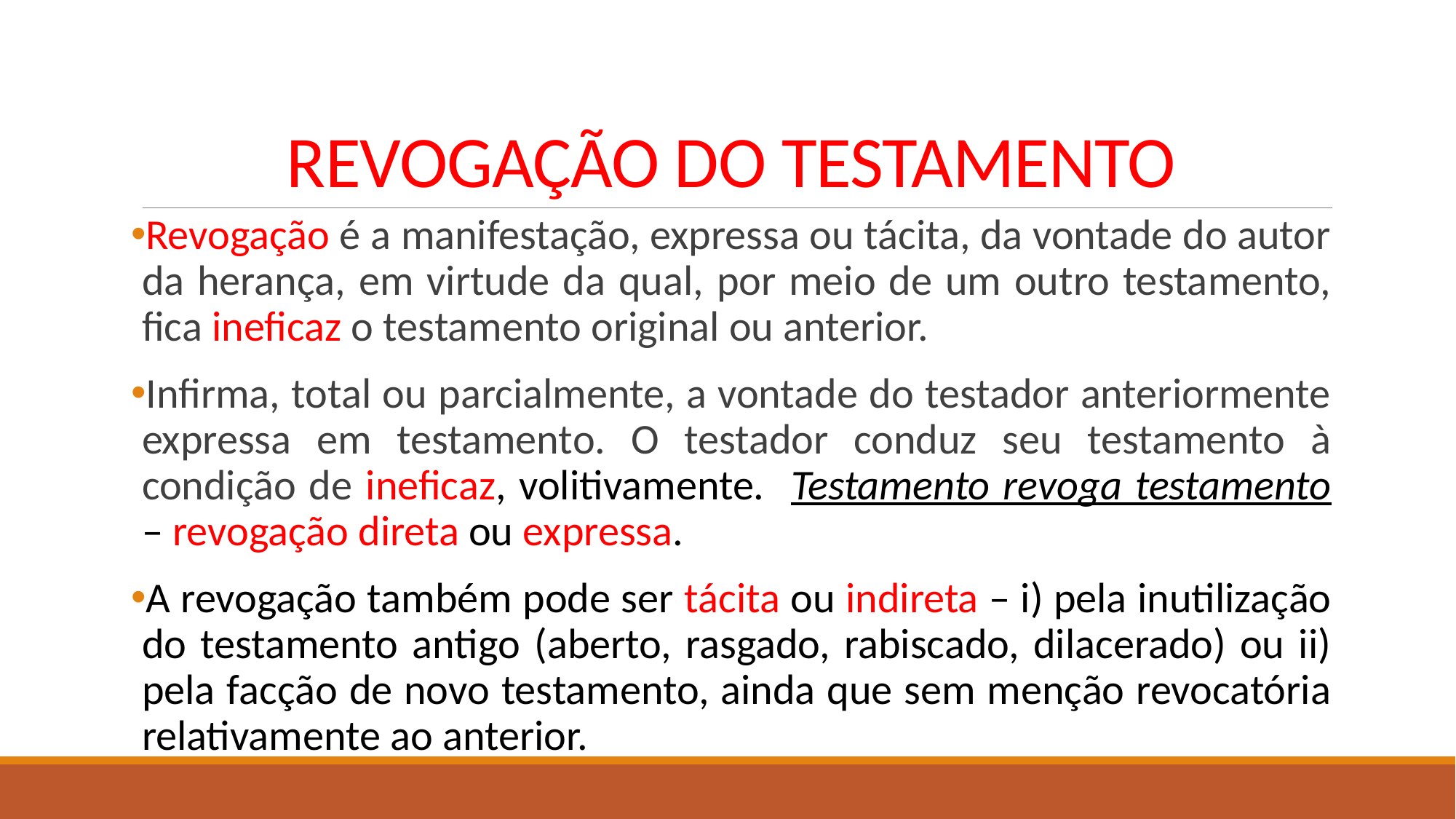

# REVOGAÇÃO DO TESTAMENTO
Revogação é a manifestação, expressa ou tácita, da vontade do autor da herança, em virtude da qual, por meio de um outro testamento, fica ineficaz o testamento original ou anterior.
Infirma, total ou parcialmente, a vontade do testador anteriormente expressa em testamento. O testador conduz seu testamento à condição de ineficaz, volitivamente.  Testamento revoga testamento – revogação direta ou expressa.
A revogação também pode ser tácita ou indireta – i) pela inutilização do testamento antigo (aberto, rasgado, rabiscado, dilacerado) ou ii) pela facção de novo testamento, ainda que sem menção revocatória relativamente ao anterior.